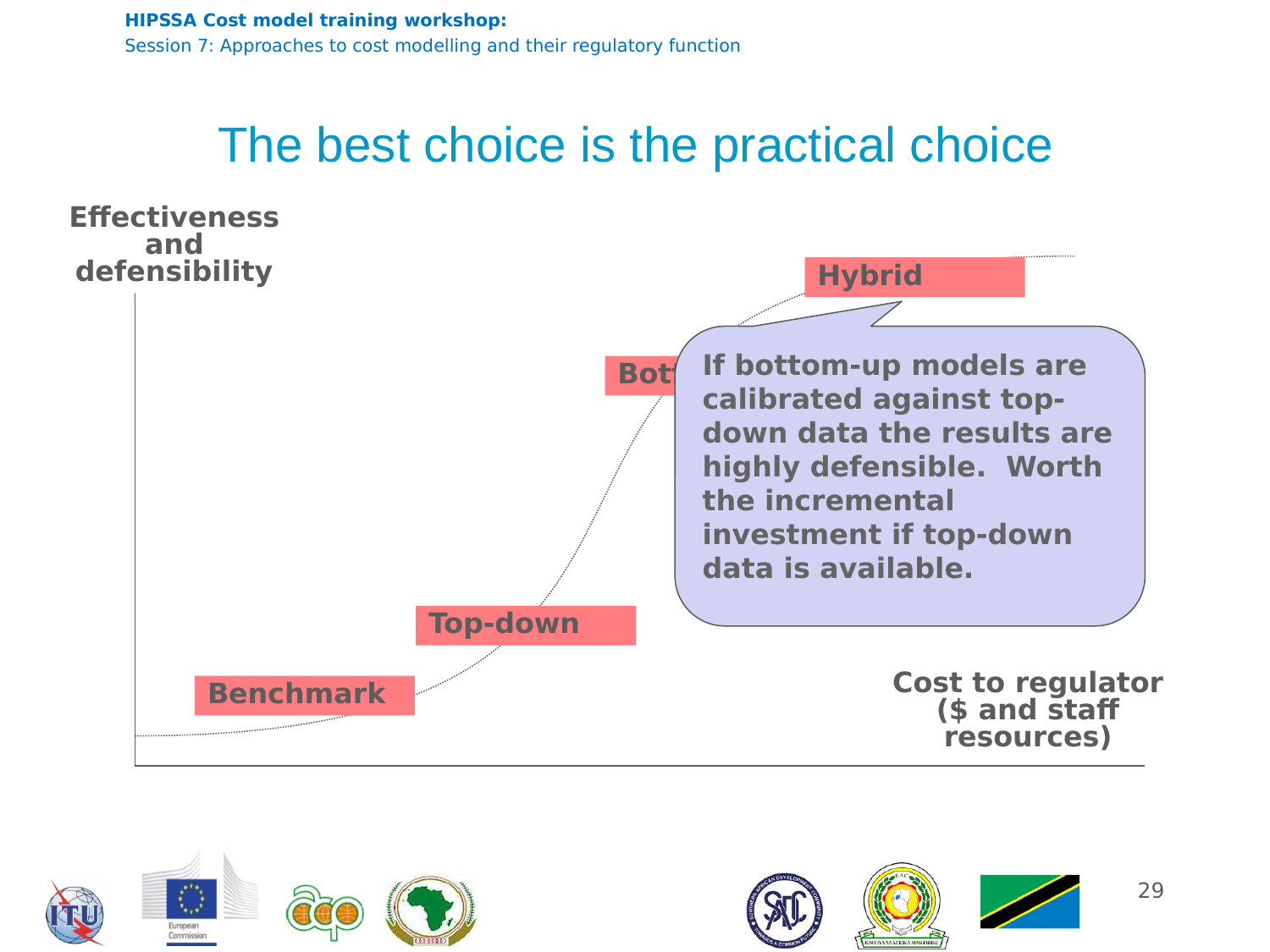

# The best choice is the practical choice
Effectiveness and defensibility
Hybrid
If bottom-up models are calibrated against top-down data the results are highly defensible.  Worth the incremental investment if top-down data is available.
Bottom-up
Top-down
Cost to regulator ($ and staff resources)
Benchmark
29